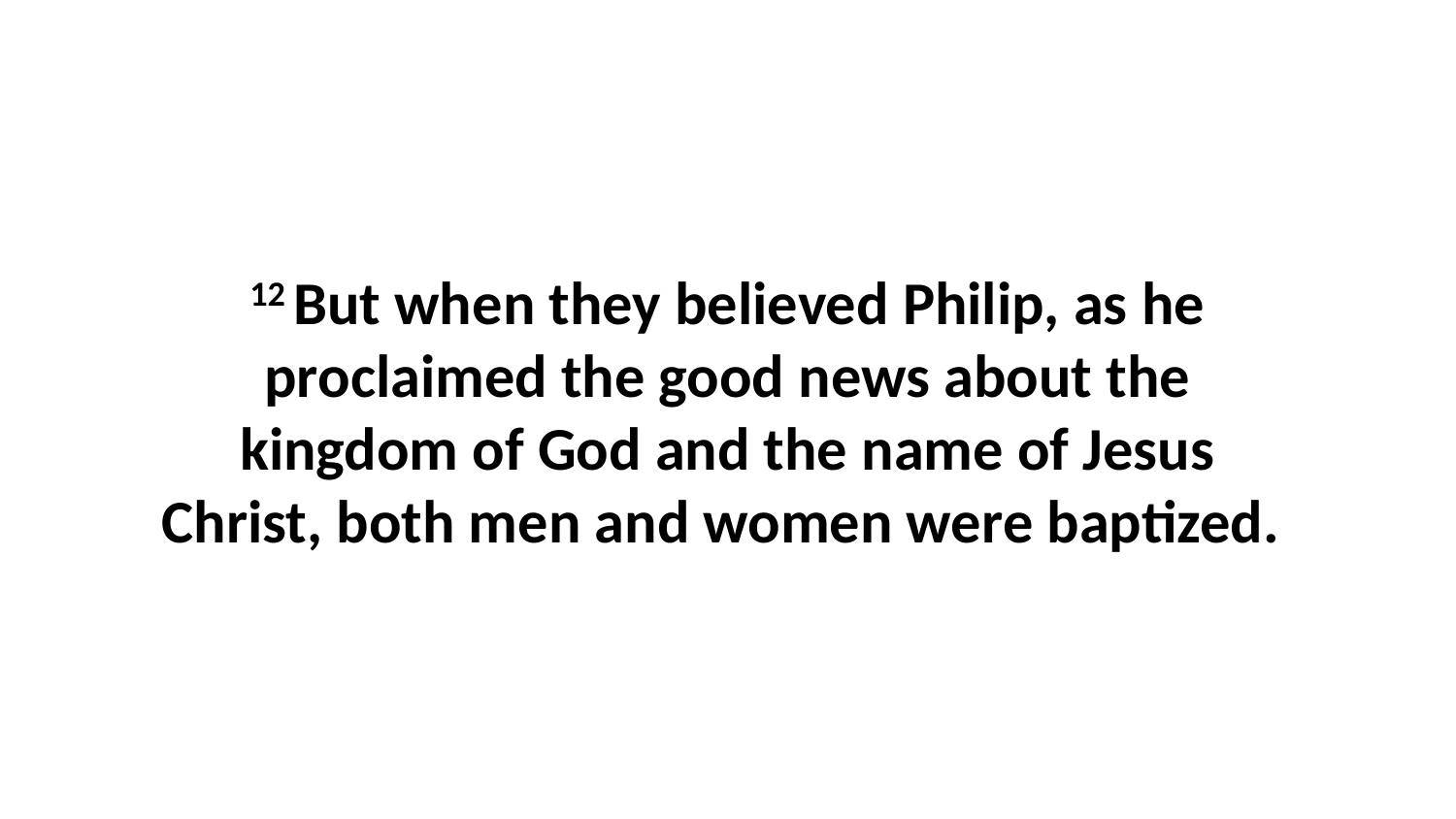

12 But when they believed Philip, as he proclaimed the good news about the kingdom of God and the name of Jesus Christ, both men and women were baptized.